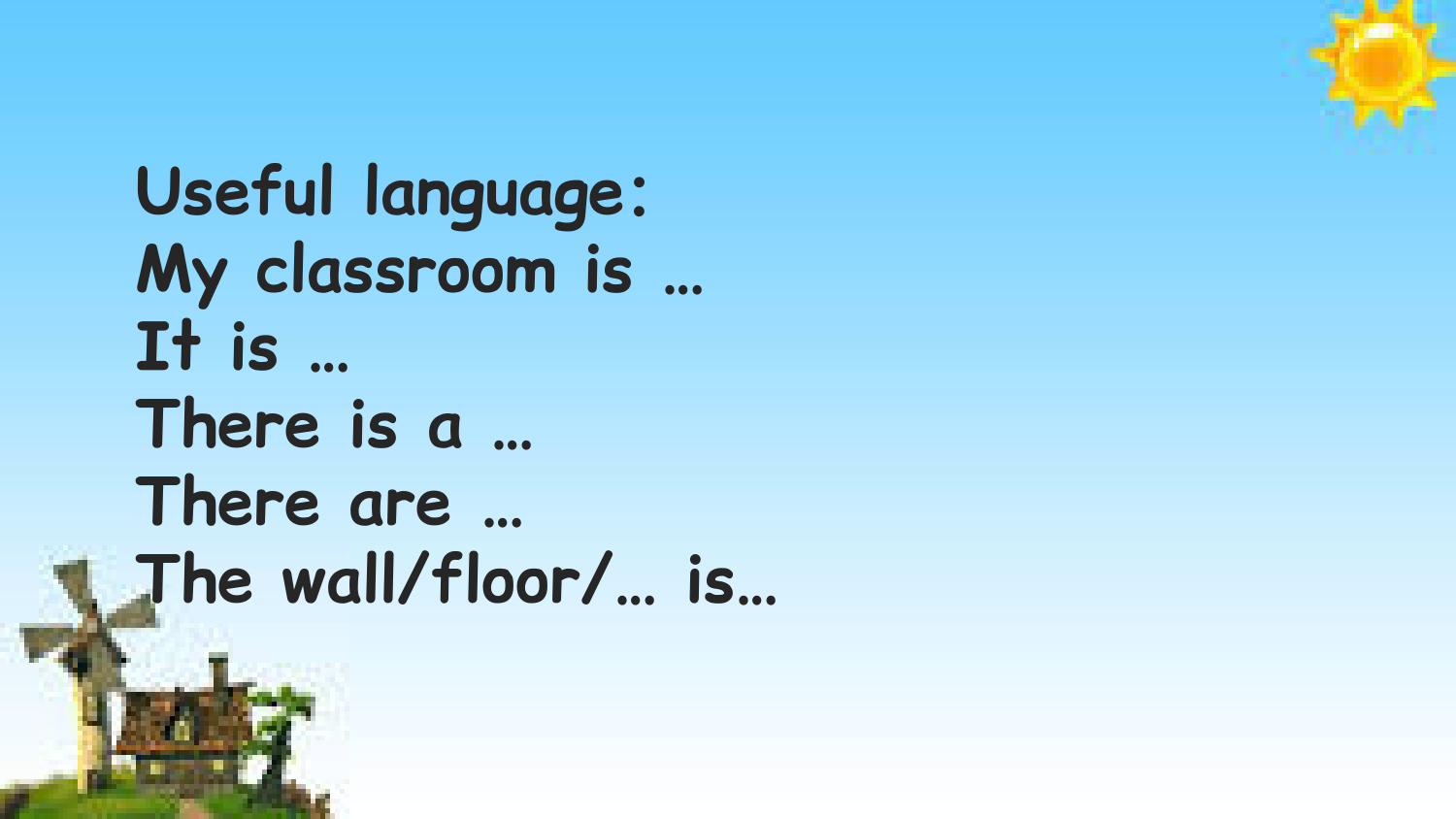

Useful language:
My classroom is …
It is …
There is a …
There are …
The wall/floor/… is…